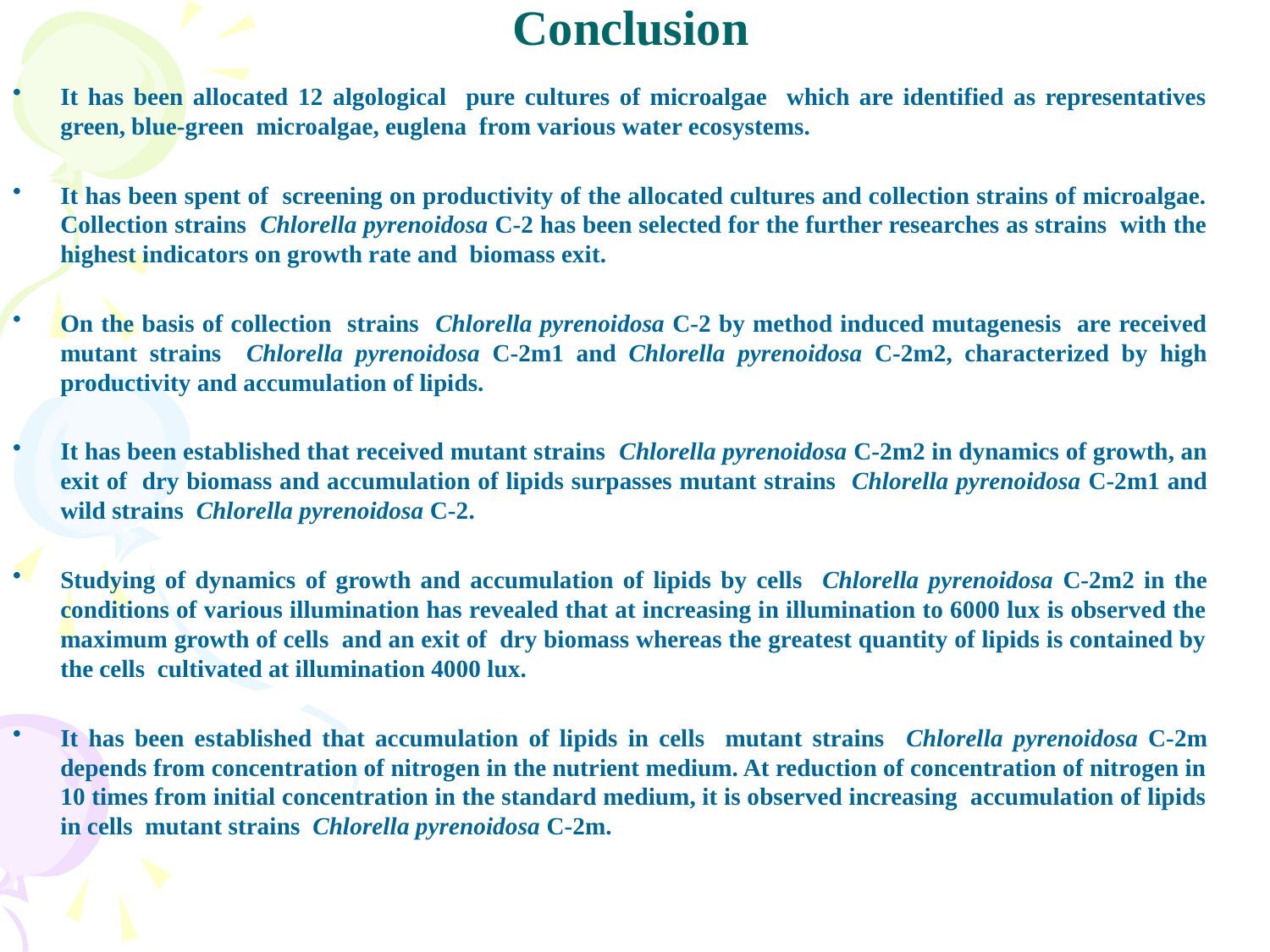

Conclusion

It has been allocated 12 algological  pure cultures of microalgae  which are identified as representatives green, blue-green  microalgae, euglena  from various water ecosystems.

It has been spent of  screening on productivity of the allocated cultures and collection strains of microalgae. Collection strains  Chlorella pyrenoidosa C-2 has been selected for the further researches as strains  with the highest indicators on growth rate and  biomass exit.

On the basis of collection  strains  Chlorella pyrenoidosa C-2 by method induced mutagenesis  are received mutant strains  Chlorella pyrenoidosa С-2m1 and Chlorella pyrenoidosa С-2m2, characterized by high productivity and accumulation of lipids.

It has been established that received mutant strains  Chlorella pyrenoidosa С-2m2 in dynamics of growth, an exit of  dry biomass and accumulation of lipids surpasses mutant strains  Chlorella pyrenoidosa С-2m1 and wild strains  Chlorella pyrenoidosa С-2.

Studying of dynamics of growth and accumulation of lipids by cells  Chlorella pyrenoidosa C-2m2 in the conditions of various illumination has revealed that at increasing in illumination to 6000 lux is observed the maximum growth of cells  and an exit of  dry biomass whereas the greatest quantity of lipids is contained by the cells  cultivated at illumination 4000 lux.

It has been established that accumulation of lipids in cells  mutant strains  Chlorella pyrenoidosa C-2m depends from concentration of nitrogen in the nutrient medium. At reduction of concentration of nitrogen in 10 times from initial concentration in the standard medium, it is observed increasing  accumulation of lipids in cells  mutant strains  Chlorella pyrenoidosa C-2m.